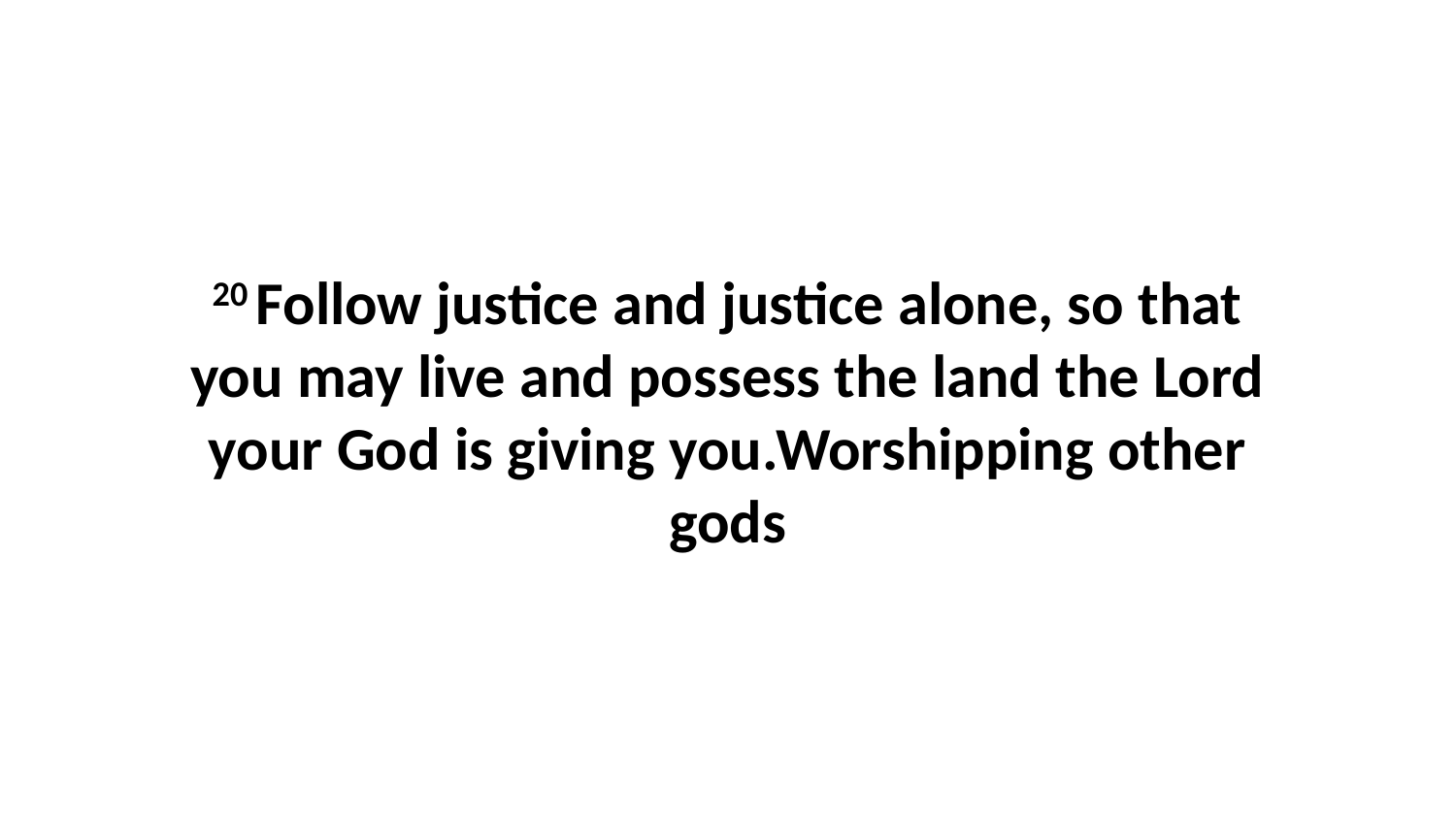

20 Follow justice and justice alone, so that you may live and possess the land the Lord your God is giving you.Worshipping other gods